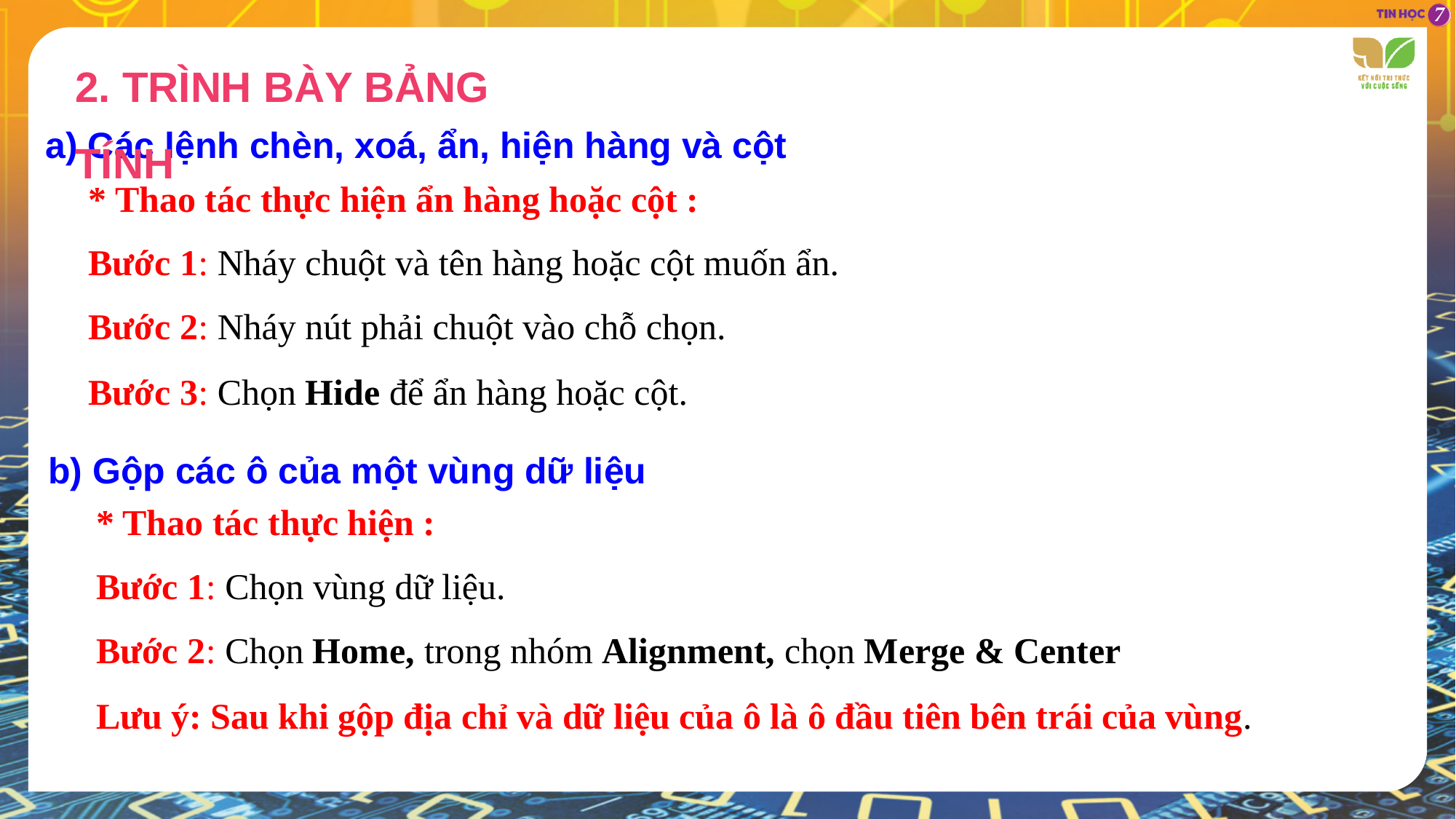

2. TRÌNH BÀY BẢNG TÍNH
a) Các lệnh chèn, xoá, ẩn, hiện hàng và cột
* Thao tác thực hiện ẩn hàng hoặc cột :
Bước 1: Nháy chuột và tên hàng hoặc cột muốn ẩn.
Bước 2: Nháy nút phải chuột vào chỗ chọn.
Bước 3: Chọn Hide để ẩn hàng hoặc cột.
b) Gộp các ô của một vùng dữ liệu
* Thao tác thực hiện :
Bước 1: Chọn vùng dữ liệu.
Bước 2: Chọn Home, trong nhóm Alignment, chọn Merge & Center
Lưu ý: Sau khi gộp địa chỉ và dữ liệu của ô là ô đầu tiên bên trái của vùng.